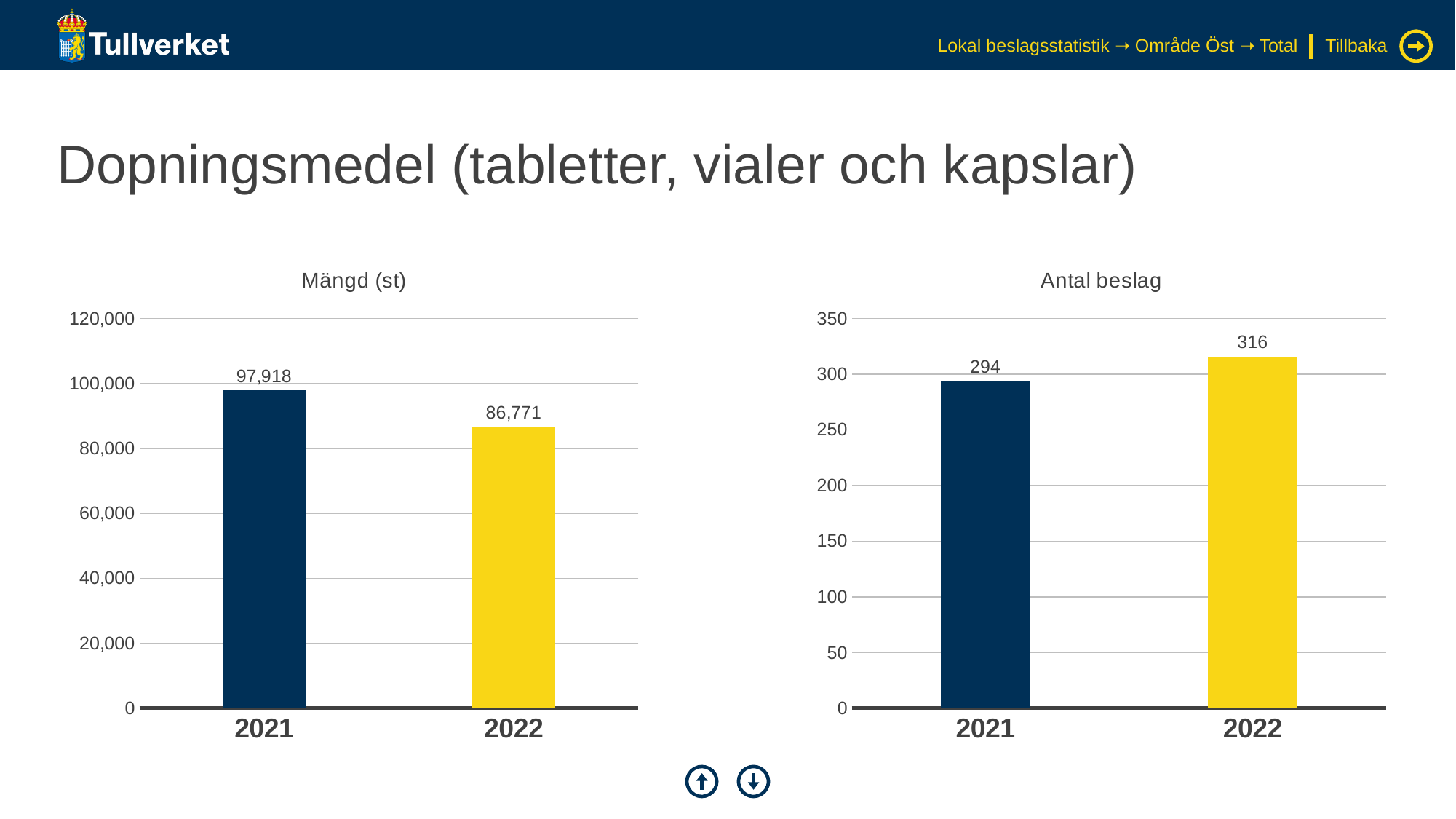

Lokal beslagsstatistik ➝ Område Öst ➝ Total
Tillbaka
# Dopningsmedel (tabletter, vialer och kapslar)

### Chart: Mängd (st)

| Category | Serie 1 |
|---|---|
| 2021 | 97918.0 |
| 2022 | 86771.0 |

### Chart: Antal beslag

| Category | Serie 1 |
|---|---|
| 2021 | 294.0 |
| 2022 | 316.0 |